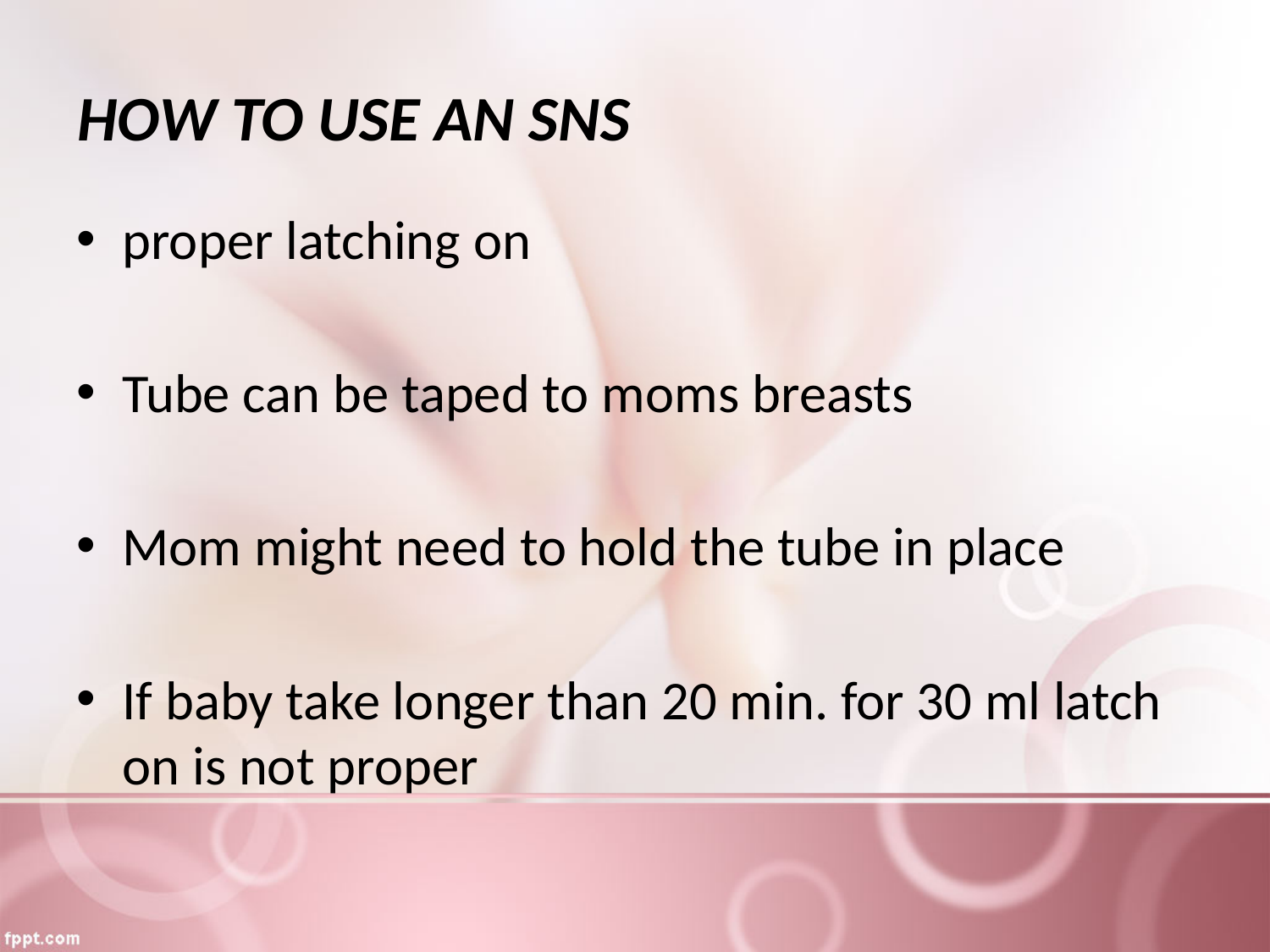

# HOW TO USE AN SNS
proper latching on

Tube can be taped to moms breasts

Mom might need to hold the tube in place

If baby take longer than 20 min. for 30 ml latch on is not proper